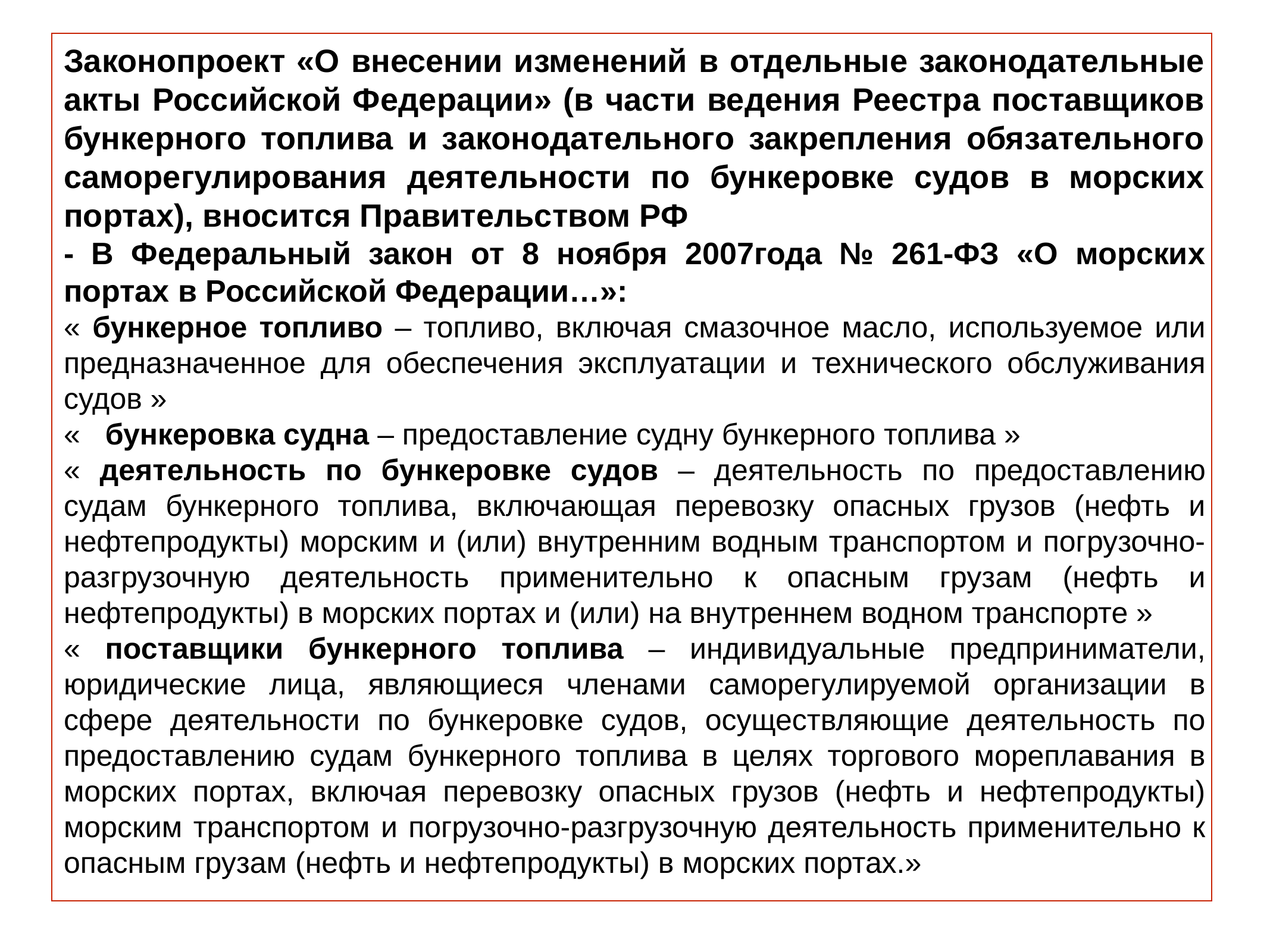

Законопроект «О внесении изменений в отдельные законодательные акты Российской Федерации» (в части ведения Реестра поставщиков бункерного топлива и законодательного закрепления обязательного саморегулирования деятельности по бункеровке судов в морских портах), вносится Правительством РФ
- В Федеральный закон от 8 ноября 2007года № 261-ФЗ «О морских портах в Российской Федерации…»:
« бункерное топливо – топливо, включая смазочное масло, используемое или предназначенное для обеспечения эксплуатации и технического обслуживания судов »
«   бункеровка судна – предоставление судну бункерного топлива »
« деятельность по бункеровке судов – деятельность по предоставлению судам бункерного топлива, включающая перевозку опасных грузов (нефть и нефтепродукты) морским и (или) внутренним водным транспортом и погрузочно-разгрузочную деятельность применительно к опасным грузам (нефть и нефтепродукты) в морских портах и (или) на внутреннем водном транспорте »
« поставщики бункерного топлива – индивидуальные предприниматели, юридические лица, являющиеся членами саморегулируемой организации в сфере деятельности по бункеровке судов, осуществляющие деятельность по предоставлению судам бункерного топлива в целях торгового мореплавания в морских портах, включая перевозку опасных грузов (нефть и нефтепродукты) морским транспортом и погрузочно-разгрузочную деятельность применительно к опасным грузам (нефть и нефтепродукты) в морских портах.»